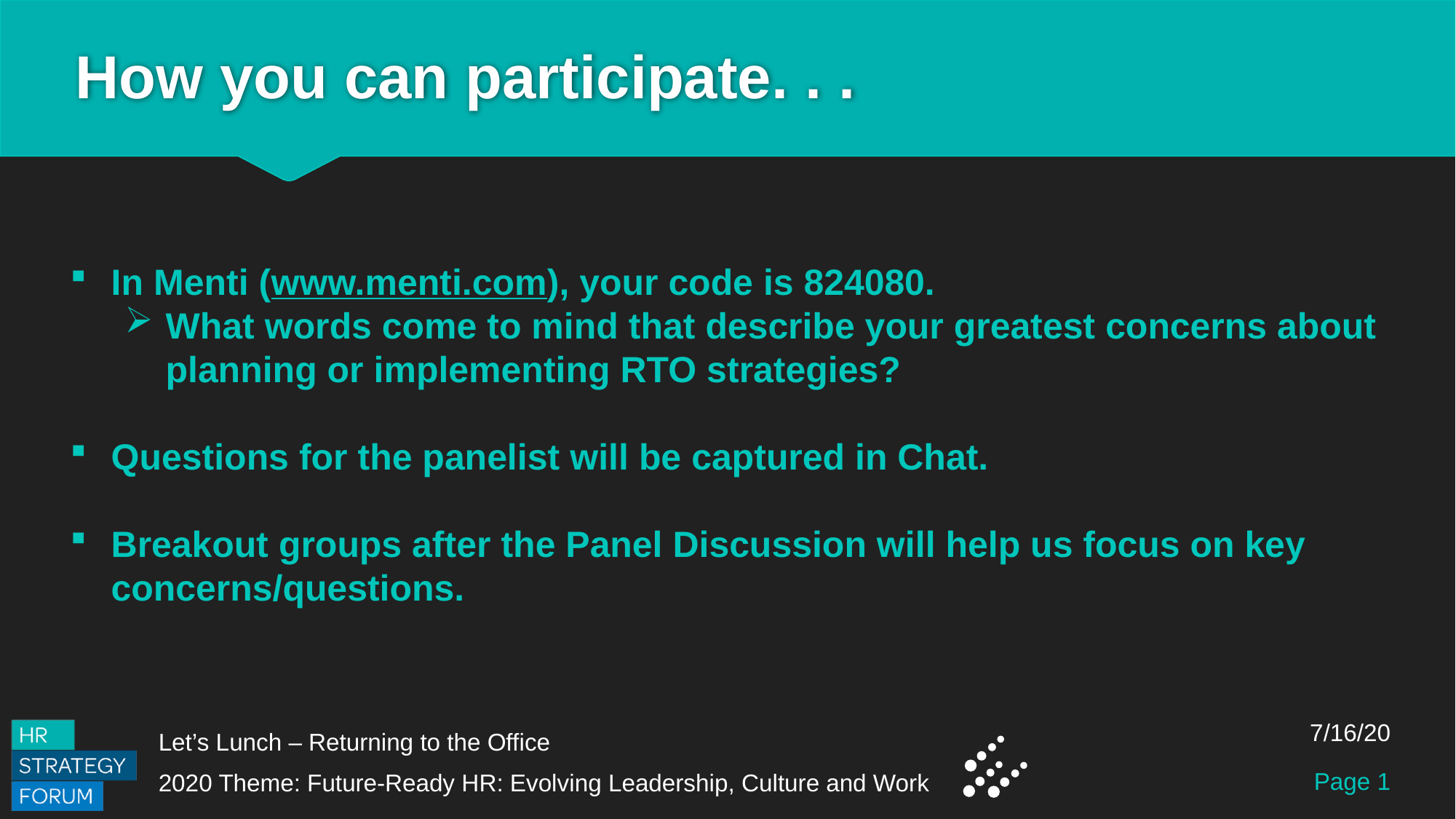

# How you can participate. . .

In Menti (www.menti.com), your code is 824080.
What words come to mind that describe your greatest concerns about planning or implementing RTO strategies?

Questions for the panelist will be captured in Chat.

Breakout groups after the Panel Discussion will help us focus on key concerns/questions.
7/16/20
Page 1